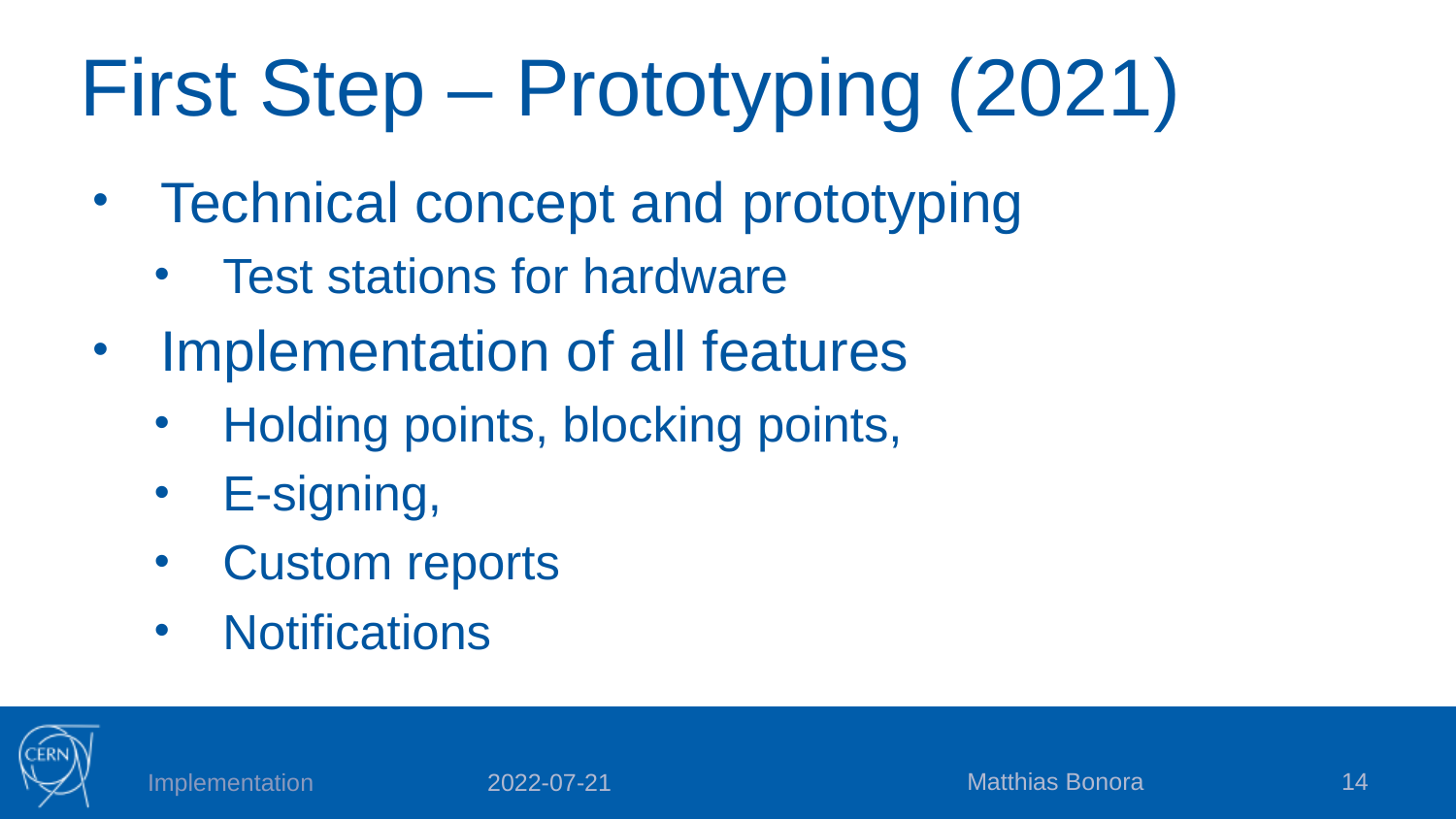

# First Step – Prototyping (2021)
Technical concept and prototyping
Test stations for hardware
Implementation of all features
Holding points, blocking points,
E-signing,
Custom reports
Notifications
Matthias Bonora
14
Implementation
2022-07-21